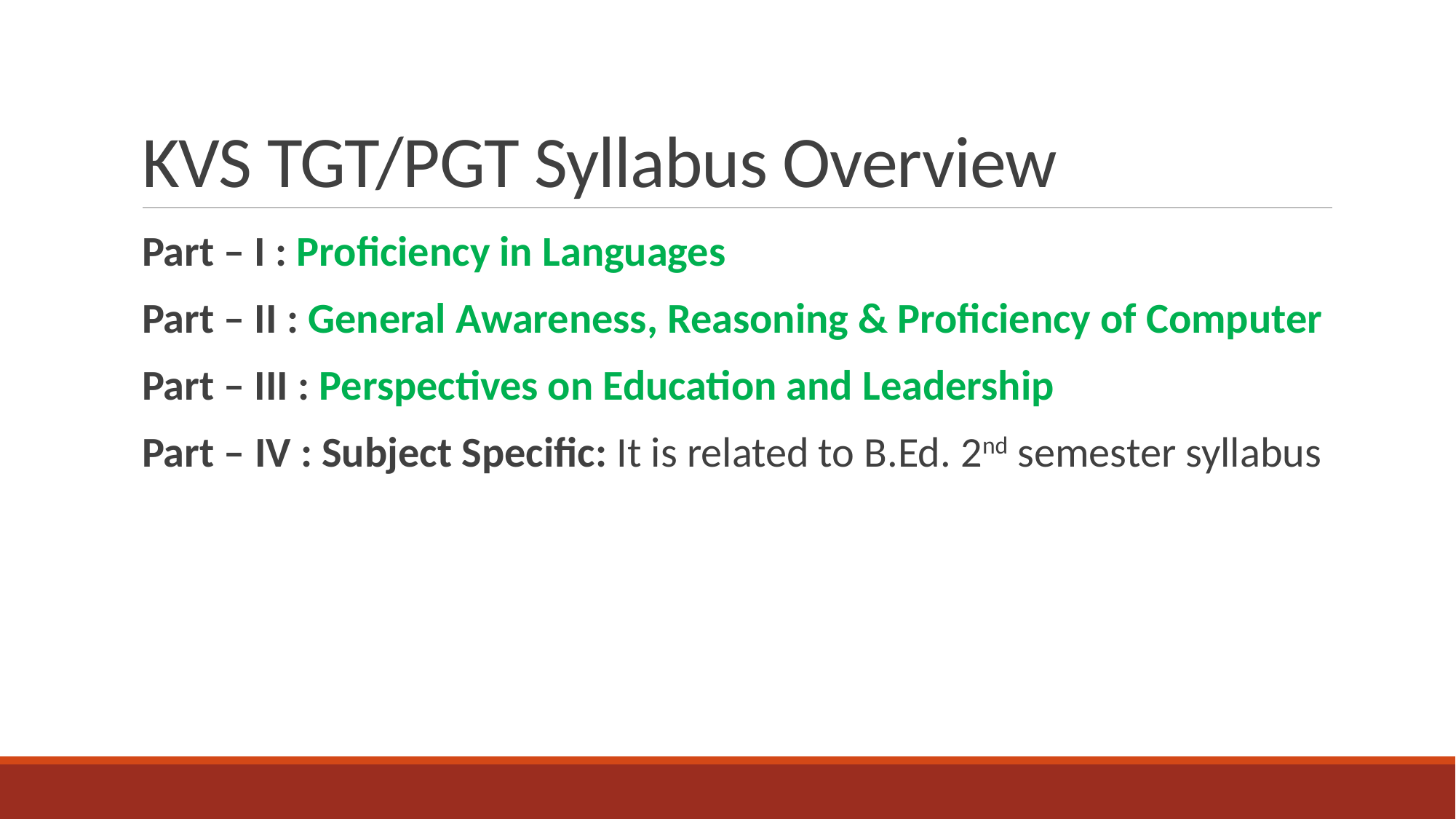

# KVS TGT/PGT Syllabus Overview
Part – I : Proficiency in Languages
Part – II : General Awareness, Reasoning & Proficiency of Computer
Part – III : Perspectives on Education and Leadership
Part – IV : Subject Specific: It is related to B.Ed. 2nd semester syllabus